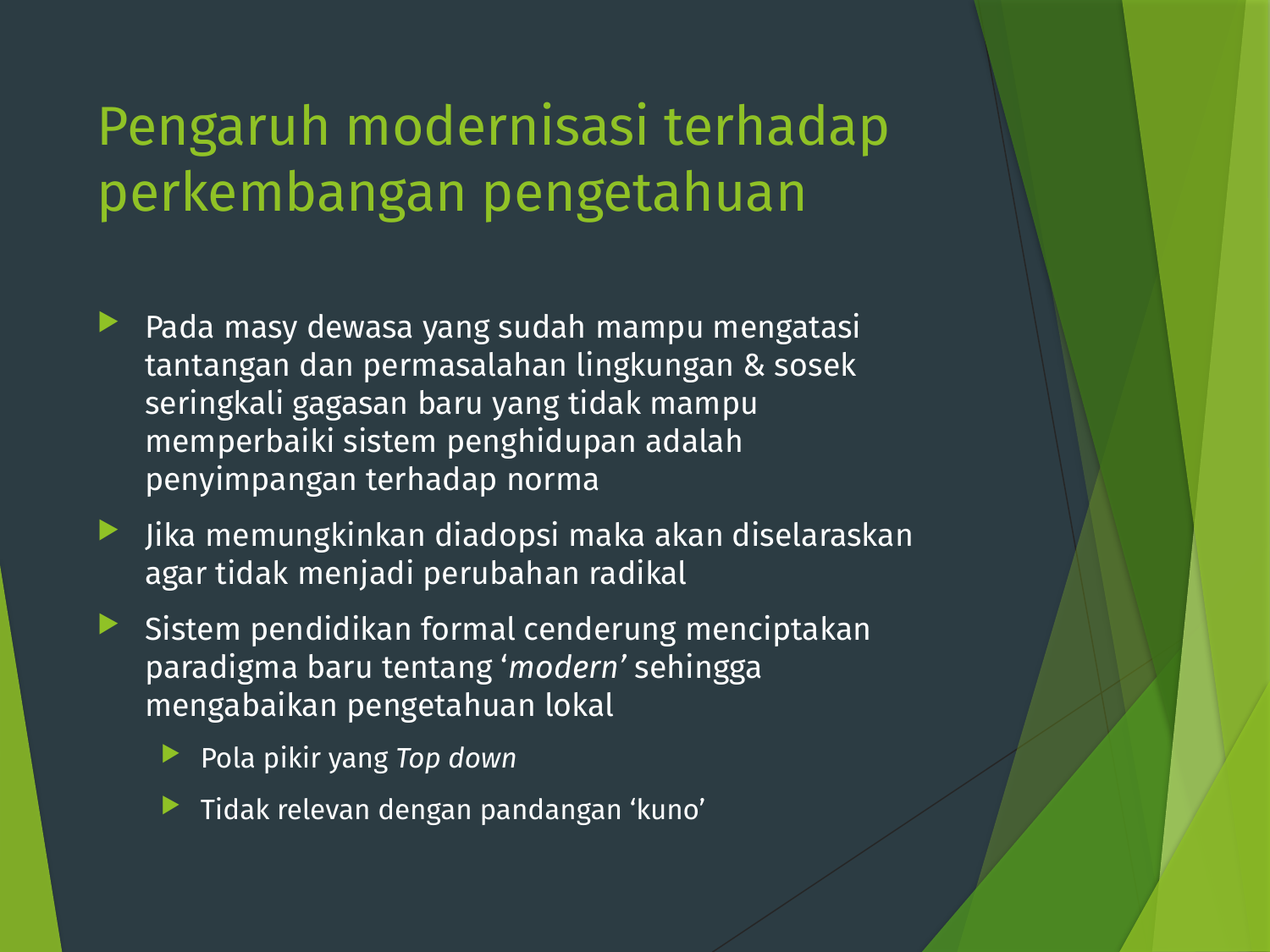

# Pengaruh modernisasi terhadap perkembangan pengetahuan
Pada masy dewasa yang sudah mampu mengatasi tantangan dan permasalahan lingkungan & sosek seringkali gagasan baru yang tidak mampu memperbaiki sistem penghidupan adalah penyimpangan terhadap norma
Jika memungkinkan diadopsi maka akan diselaraskan agar tidak menjadi perubahan radikal
Sistem pendidikan formal cenderung menciptakan paradigma baru tentang ‘modern’ sehingga mengabaikan pengetahuan lokal
Pola pikir yang Top down
Tidak relevan dengan pandangan ‘kuno’